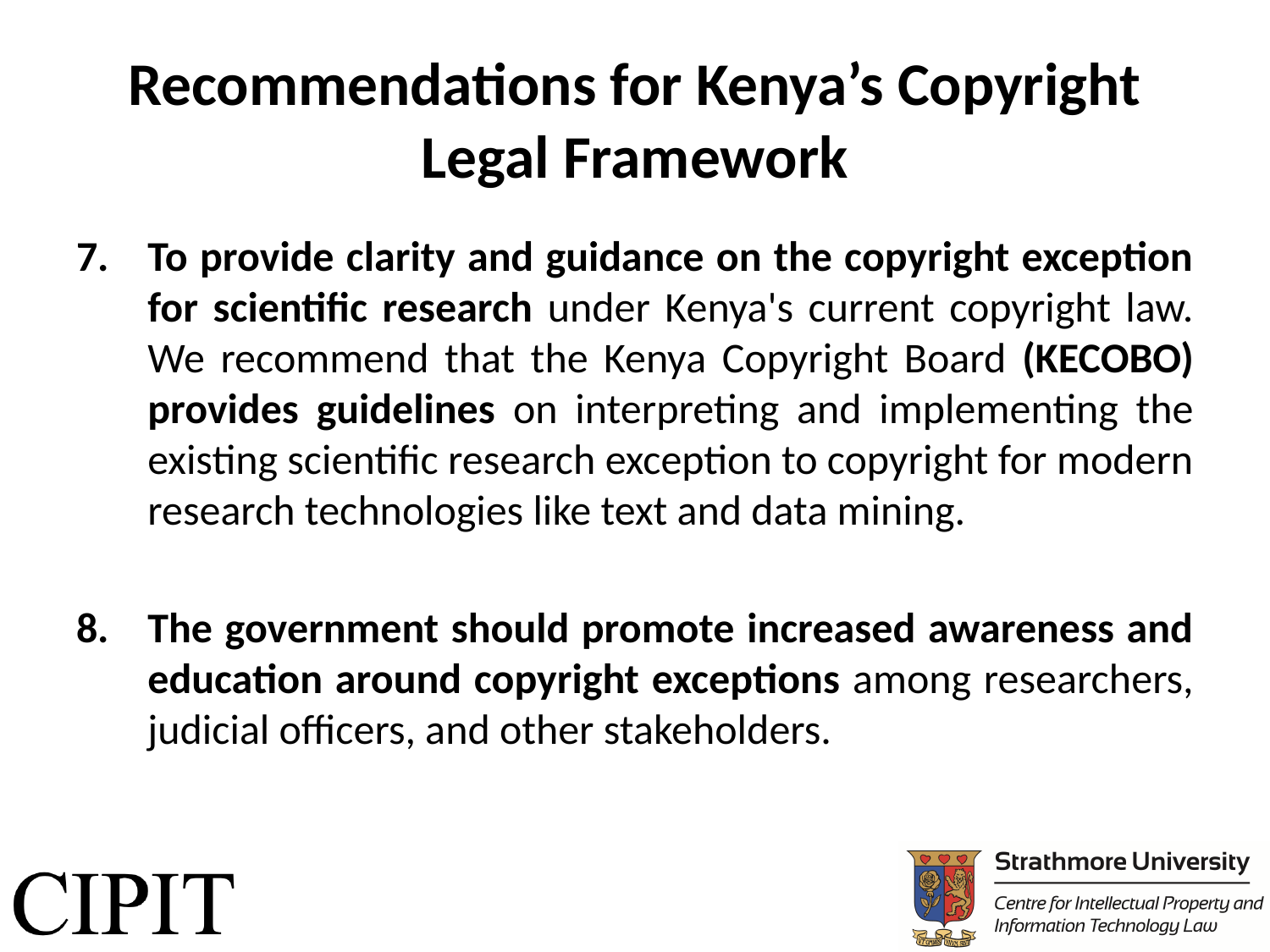

# Recommendations for Kenya’s Copyright Legal Framework
To provide clarity and guidance on the copyright exception for scientific research under Kenya's current copyright law. We recommend that the Kenya Copyright Board (KECOBO) provides guidelines on interpreting and implementing the existing scientific research exception to copyright for modern research technologies like text and data mining.

The government should promote increased awareness and education around copyright exceptions among researchers, judicial officers, and other stakeholders.